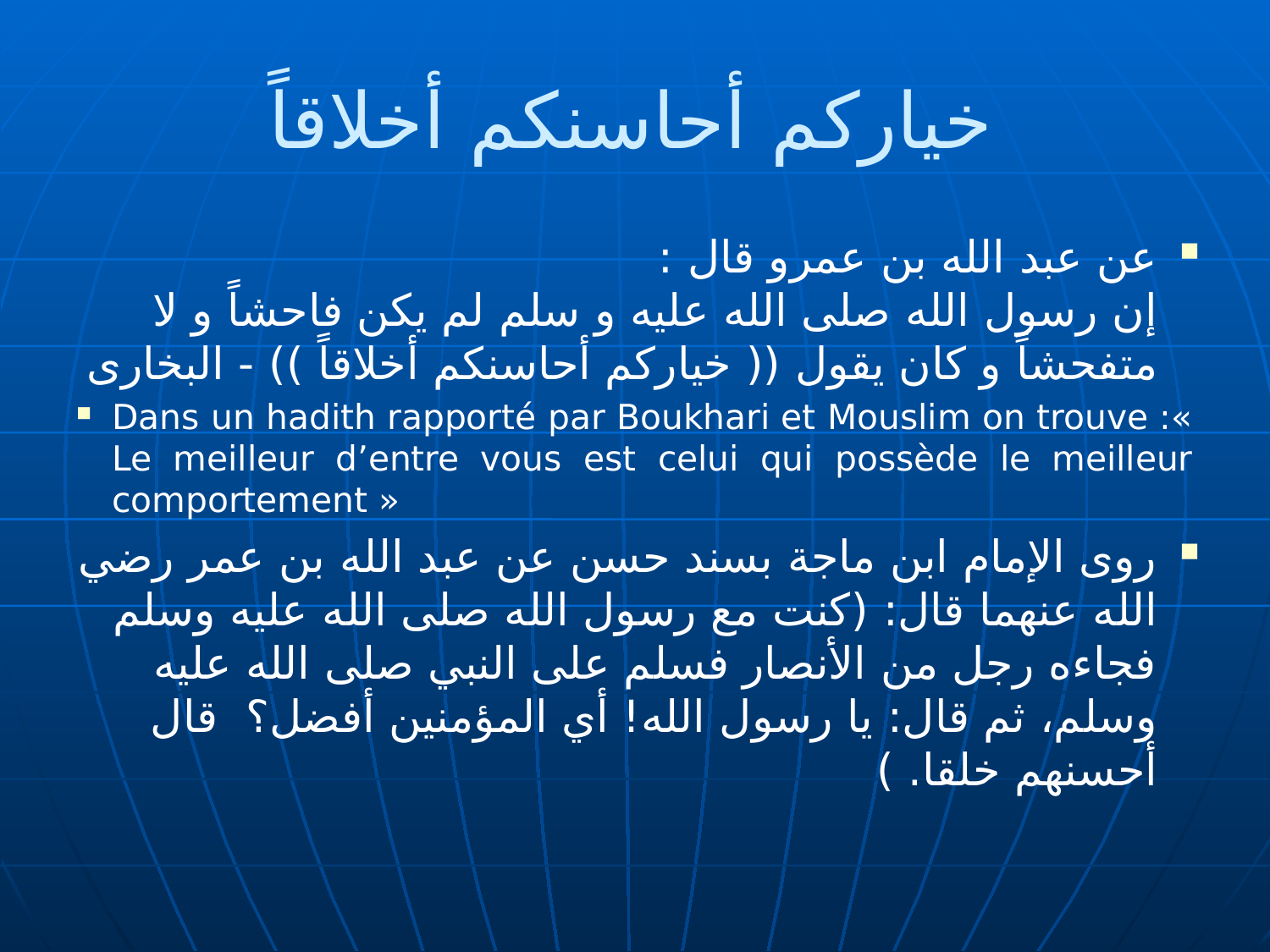

# خياركم أحاسنكم أخلاقاً
عن عبد الله بن عمرو قال :
إن رسول الله صلى الله عليه و سلم لم يكن فاحشاً و لا متفحشاً و كان يقول (( خياركم أحاسنكم أخلاقاً )) - البخارى
Dans un hadith rapporté par Boukhari et Mouslim on trouve :« Le meilleur d’entre vous est celui qui possède le meilleur comportement »
روى الإمام ابن ماجة بسند حسن عن عبد الله بن عمر رضي الله عنهما قال: (كنت مع رسول الله صلى الله عليه وسلم فجاءه رجل من الأنصار فسلم على النبي صلى الله عليه وسلم، ثم قال: يا رسول الله! أي المؤمنين أفضل؟  قال أحسنهم خلقا. )